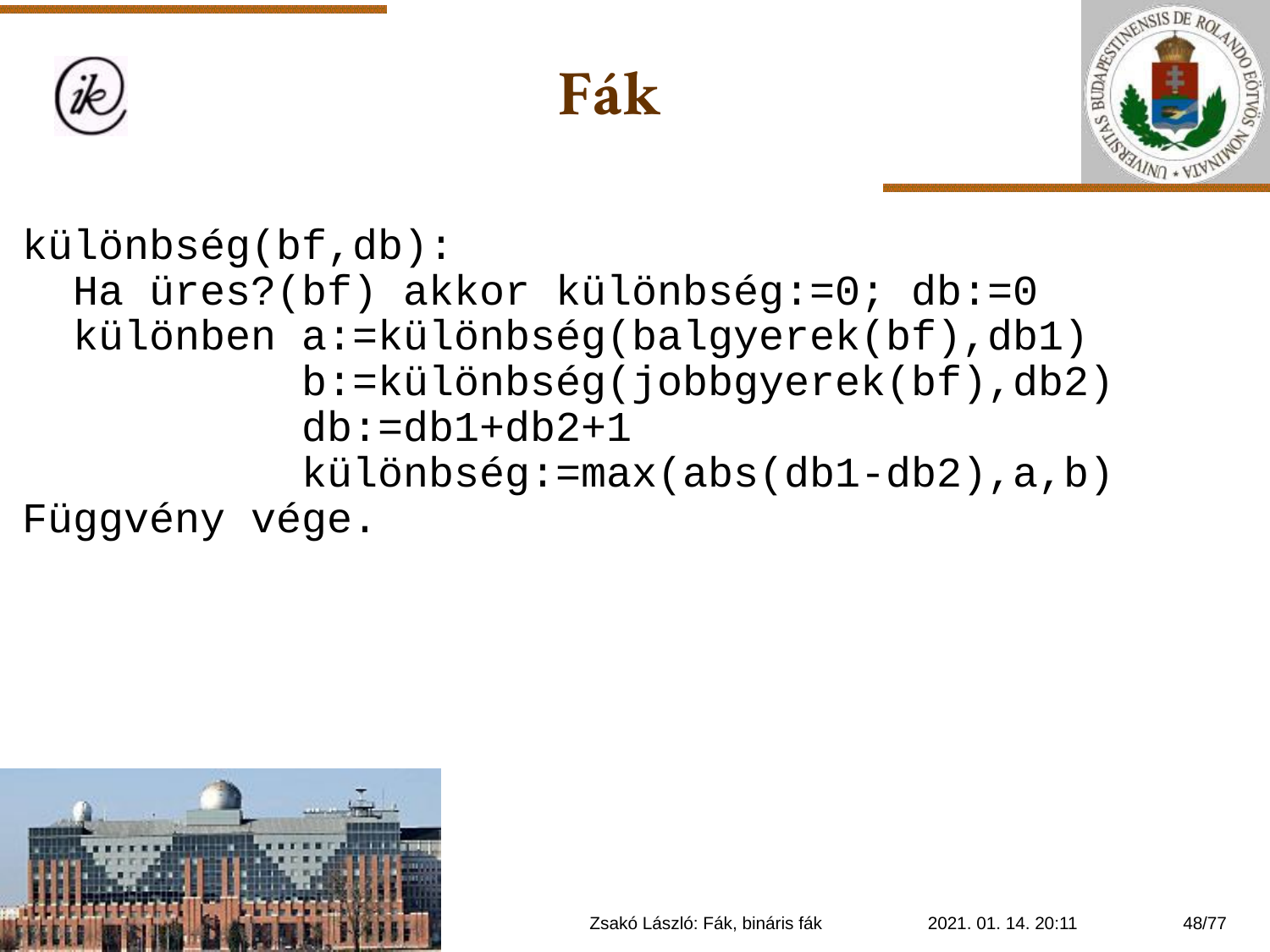

Fák

különbség(bf,db):
  Ha üres?(bf) akkor különbség:=0; db:=0
  különben a:=különbség(balgyerek(bf),db1)
           b:=különbség(jobbgyerek(bf),db2)
           db:=db1+db2+1
           különbség:=max(abs(db1-db2),a,b)
Függvény vége.

Zsakó László: Fák, bináris fák
2021. 01. 14. 20:11
48/77